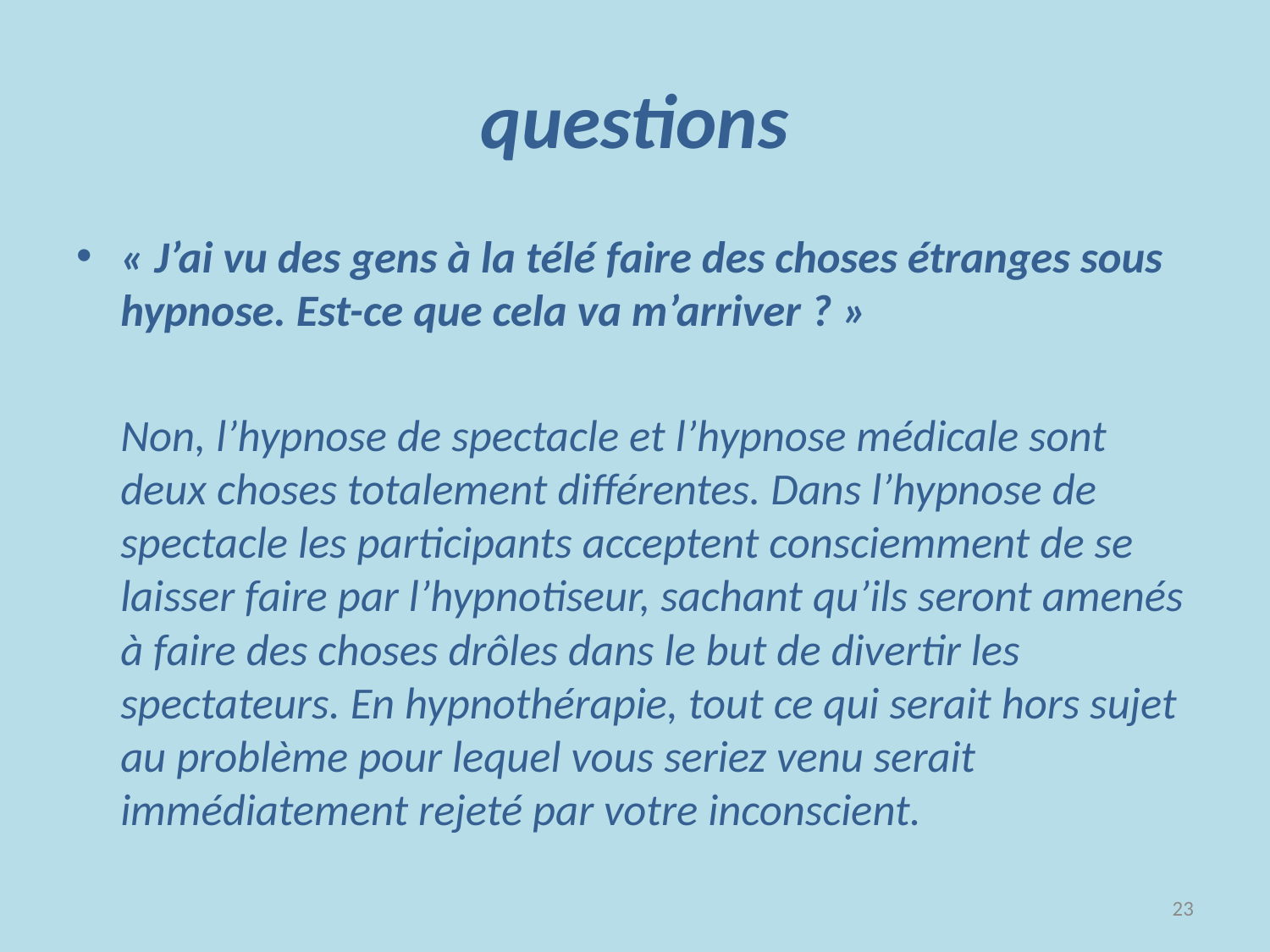

# questions
« J’ai vu des gens à la télé faire des choses étranges sous hypnose. Est-ce que cela va m’arriver ? »

	Non, l’hypnose de spectacle et l’hypnose médicale sont deux choses totalement différentes. Dans l’hypnose de spectacle les participants acceptent consciemment de se laisser faire par l’hypnotiseur, sachant qu’ils seront amenés à faire des choses drôles dans le but de divertir les spectateurs. En hypnothérapie, tout ce qui serait hors sujet au problème pour lequel vous seriez venu serait immédiatement rejeté par votre inconscient.
23